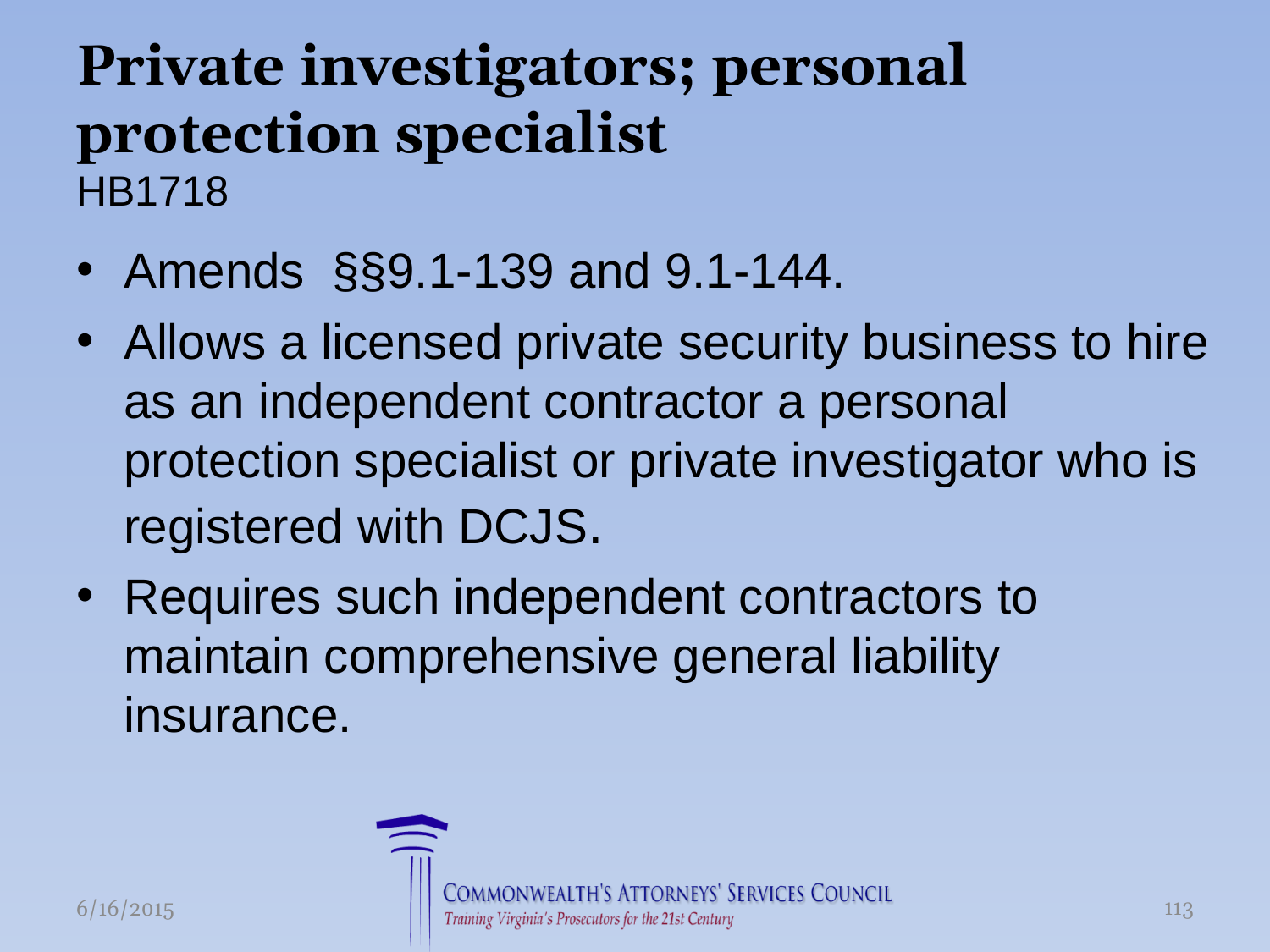

# Private investigators; personal protection specialist HB1718
Amends  §§9.1-139 and 9.1-144.
Allows a licensed private security business to hire as an independent contractor a personal protection specialist or private investigator who is registered with DCJS.
Requires such independent contractors to maintain comprehensive general liability insurance.

6/16/2015
113